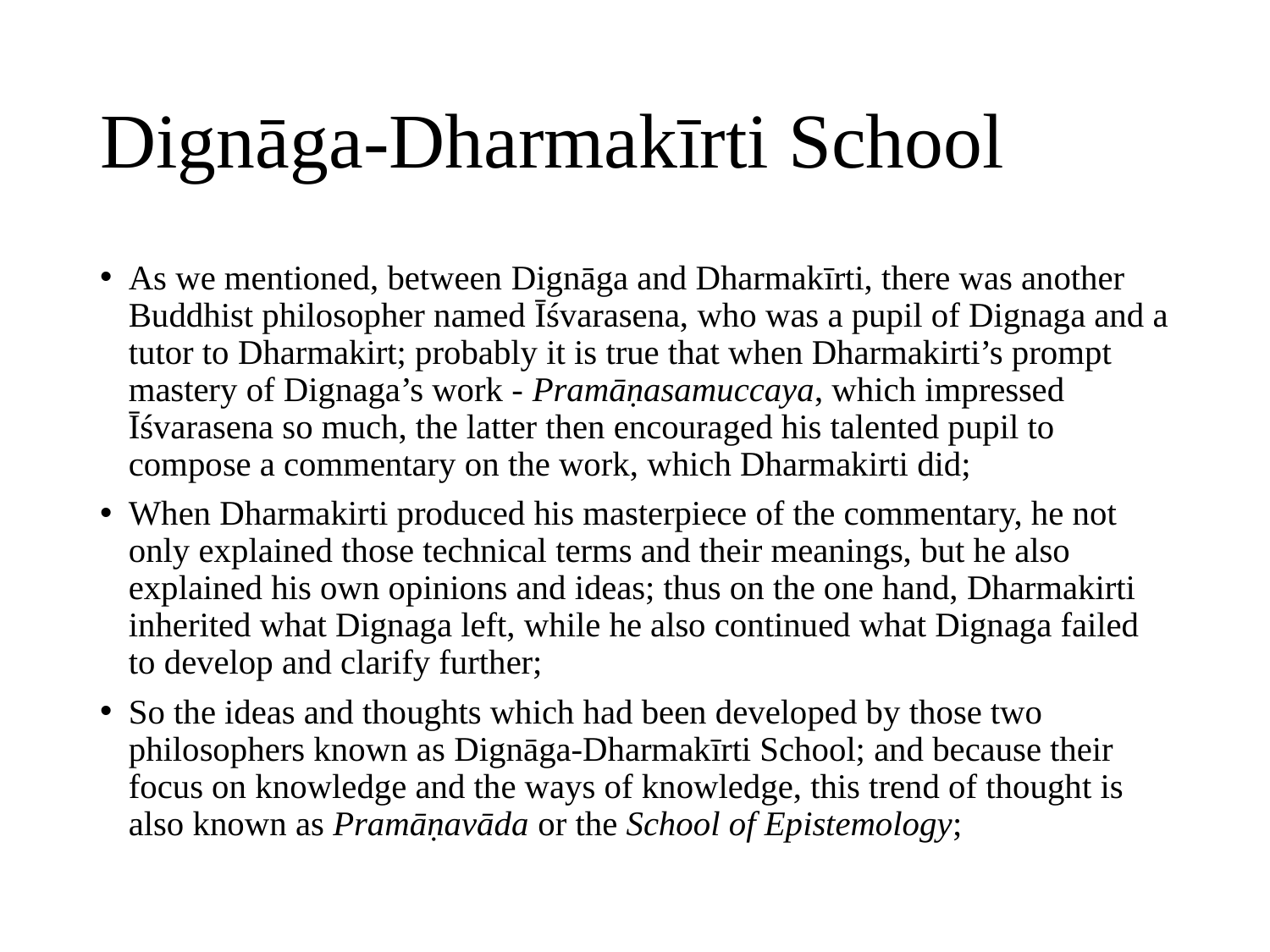

# Dignāga-Dharmakīrti School
As we mentioned, between Dignāga and Dharmakīrti, there was another Buddhist philosopher named Īśvarasena, who was a pupil of Dignaga and a tutor to Dharmakirt; probably it is true that when Dharmakirti’s prompt mastery of Dignaga’s work - Pramāṇasamuccaya, which impressed Īśvarasena so much, the latter then encouraged his talented pupil to compose a commentary on the work, which Dharmakirti did;
When Dharmakirti produced his masterpiece of the commentary, he not only explained those technical terms and their meanings, but he also explained his own opinions and ideas; thus on the one hand, Dharmakirti inherited what Dignaga left, while he also continued what Dignaga failed to develop and clarify further;
So the ideas and thoughts which had been developed by those two philosophers known as Dignāga-Dharmakīrti School; and because their focus on knowledge and the ways of knowledge, this trend of thought is also known as Pramāṇavāda or the School of Epistemology;